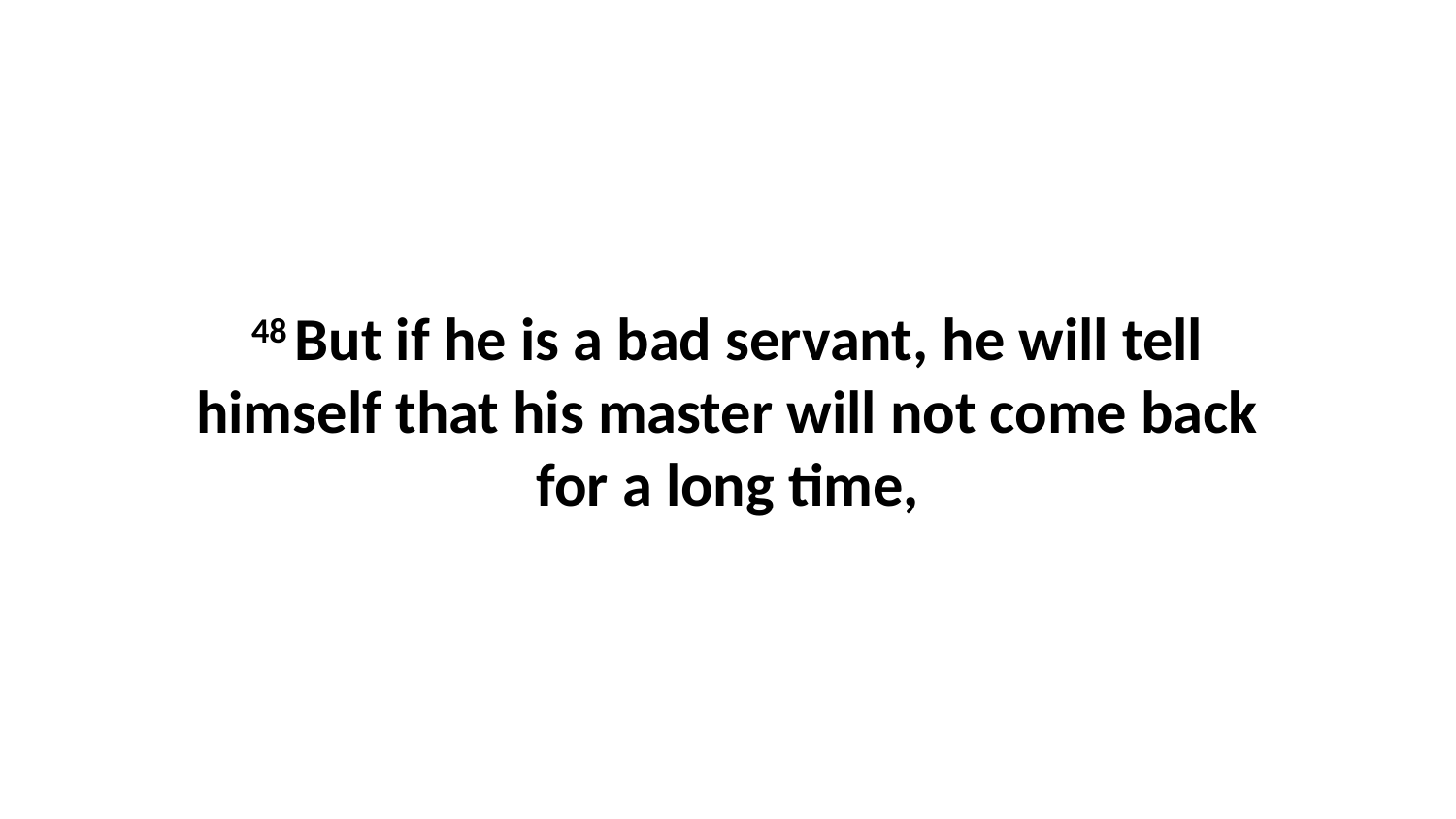

48 But if he is a bad servant, he will tell himself that his master will not come back for a long time,